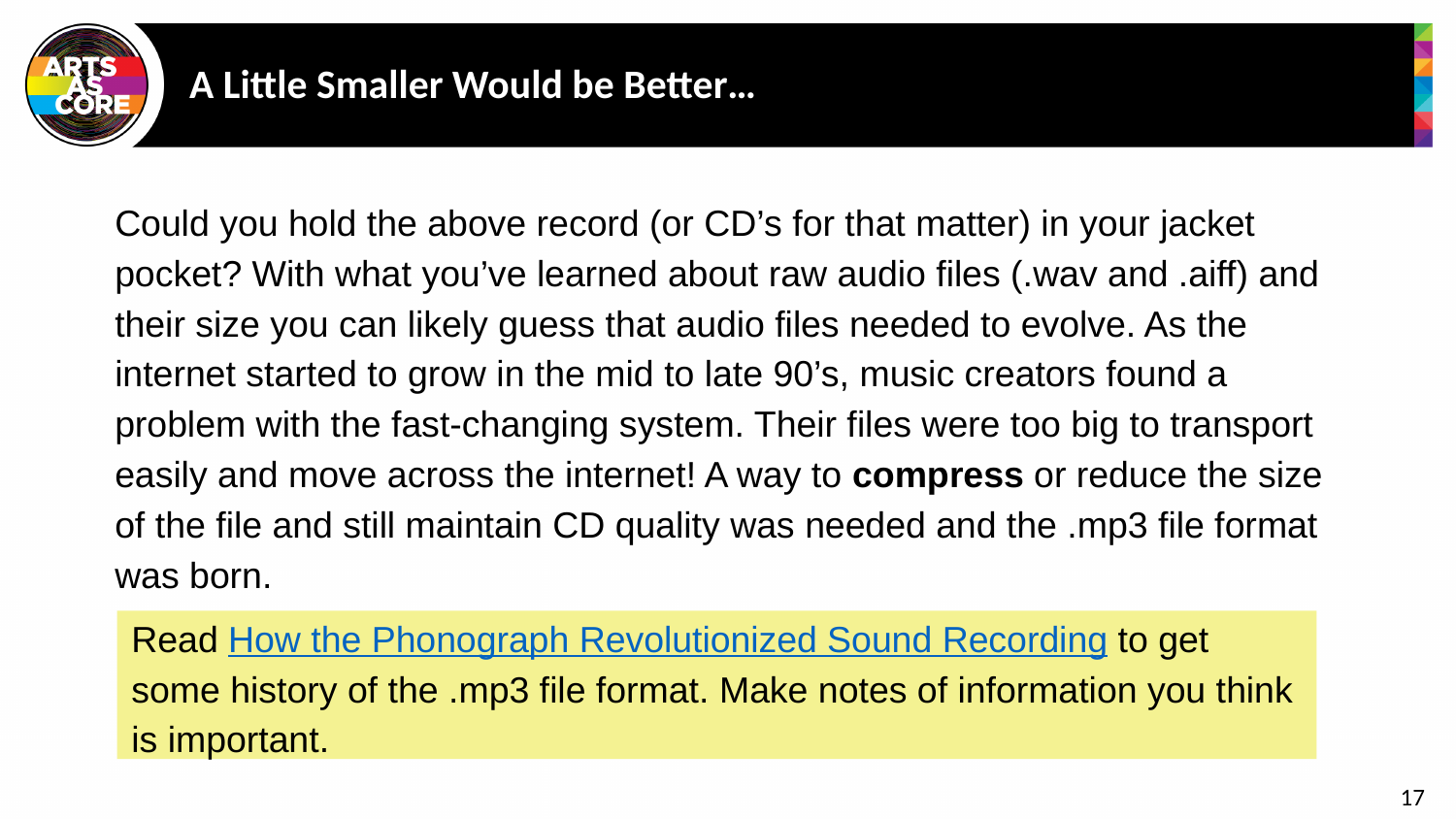

# A Little Smaller Would be Better…
Could you hold the above record (or CD’s for that matter) in your jacket pocket? With what you’ve learned about raw audio files (.wav and .aiff) and their size you can likely guess that audio files needed to evolve. As the internet started to grow in the mid to late 90’s, music creators found a problem with the fast-changing system. Their files were too big to transport easily and move across the internet! A way to compress or reduce the size of the file and still maintain CD quality was needed and the .mp3 file format was born.

Read How the Phonograph Revolutionized Sound Recording to get some history of the .mp3 file format. Make notes of information you think is important.
17